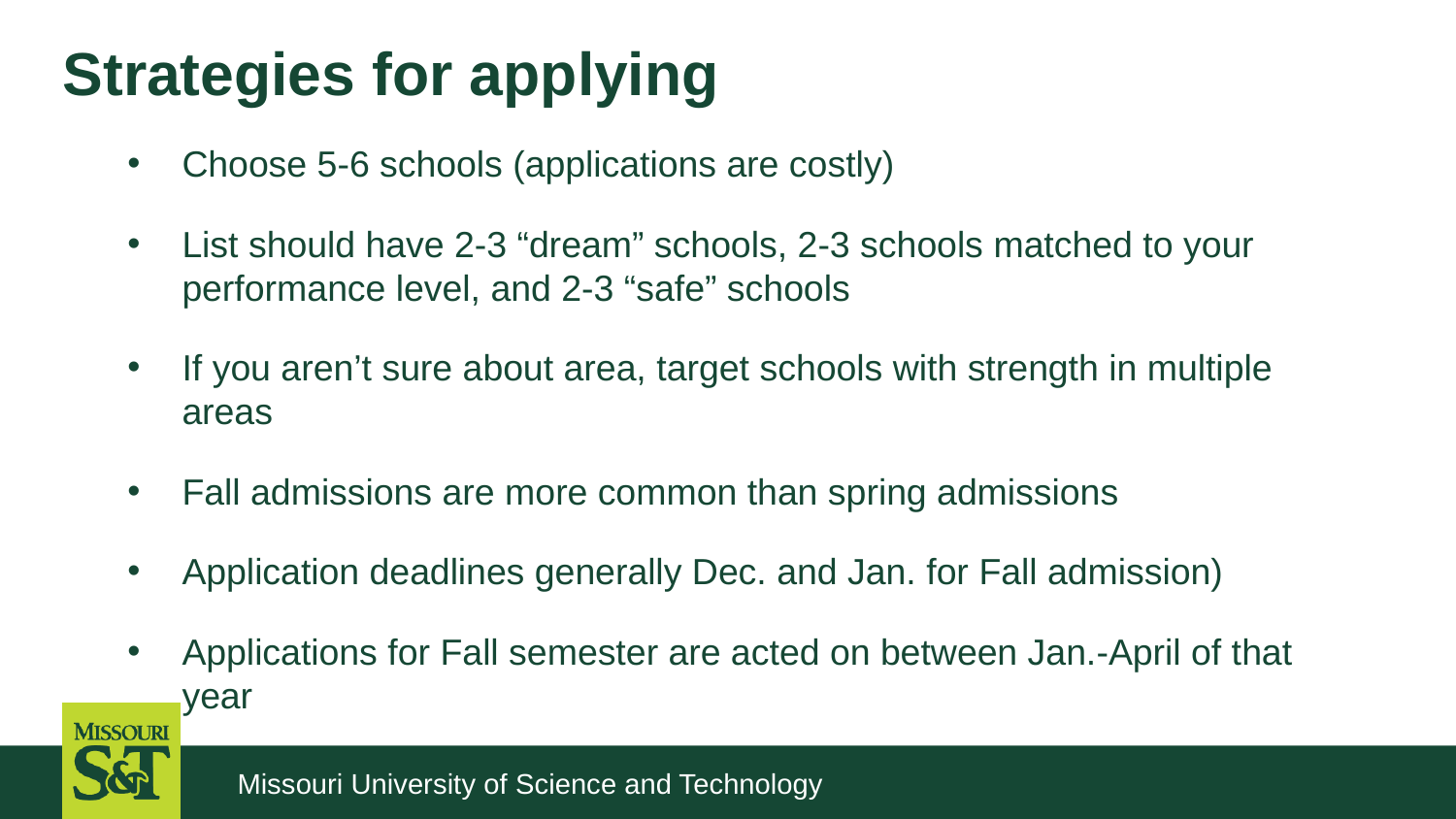

# Strategies for applying
Choose 5-6 schools (applications are costly)
List should have 2-3 “dream” schools, 2-3 schools matched to your performance level, and 2-3 “safe” schools
If you aren’t sure about area, target schools with strength in multiple areas
Fall admissions are more common than spring admissions
Application deadlines generally Dec. and Jan. for Fall admission)
Applications for Fall semester are acted on between Jan.-April of that year
Missouri University of Science and Technology